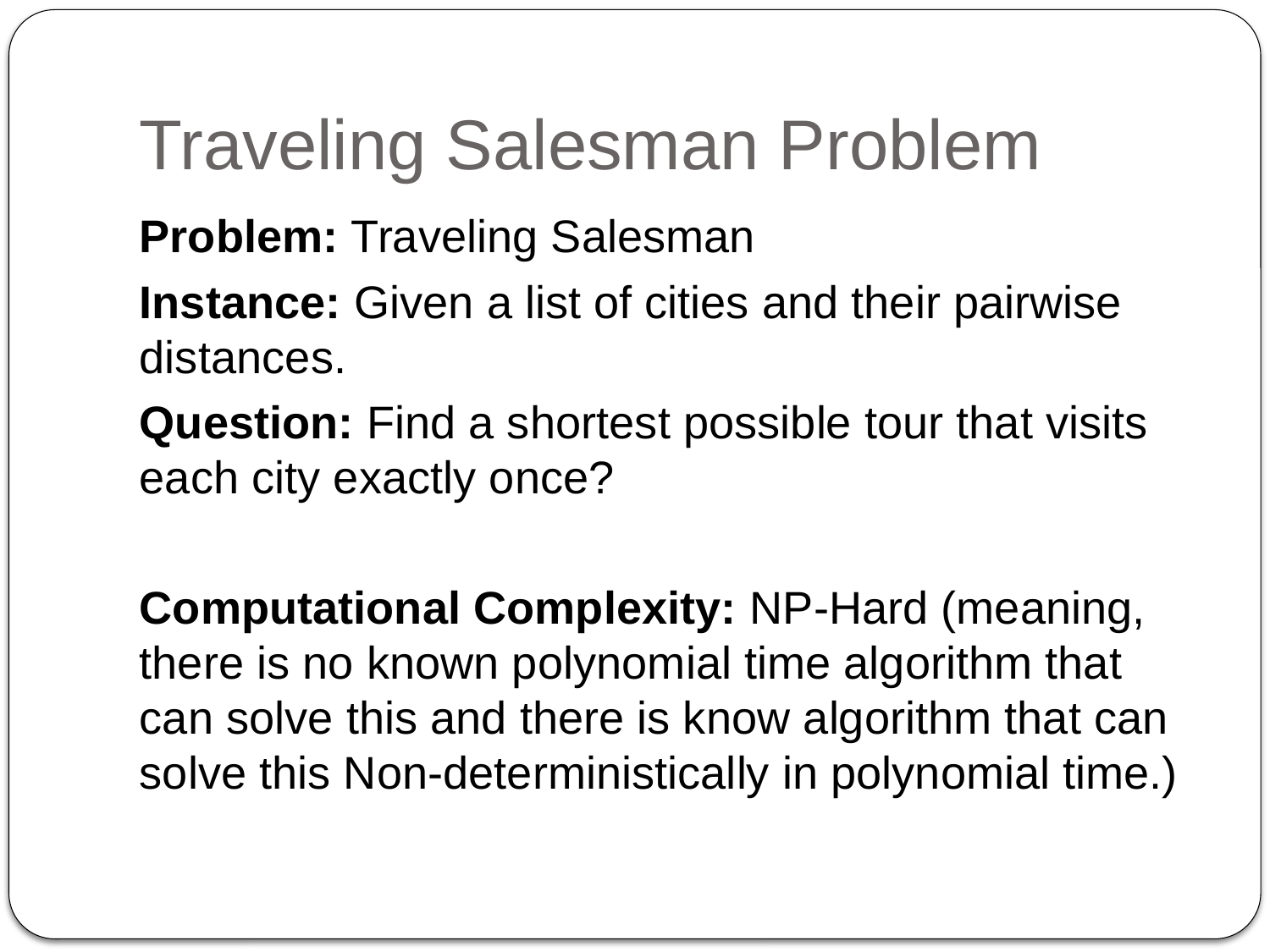

# Traveling Salesman Problem
Problem: Traveling Salesman
Instance: Given a list of cities and their pairwise distances.
Question: Find a shortest possible tour that visits each city exactly once?

Computational Complexity: NP-Hard (meaning, there is no known polynomial time algorithm that can solve this and there is know algorithm that can solve this Non-deterministically in polynomial time.)